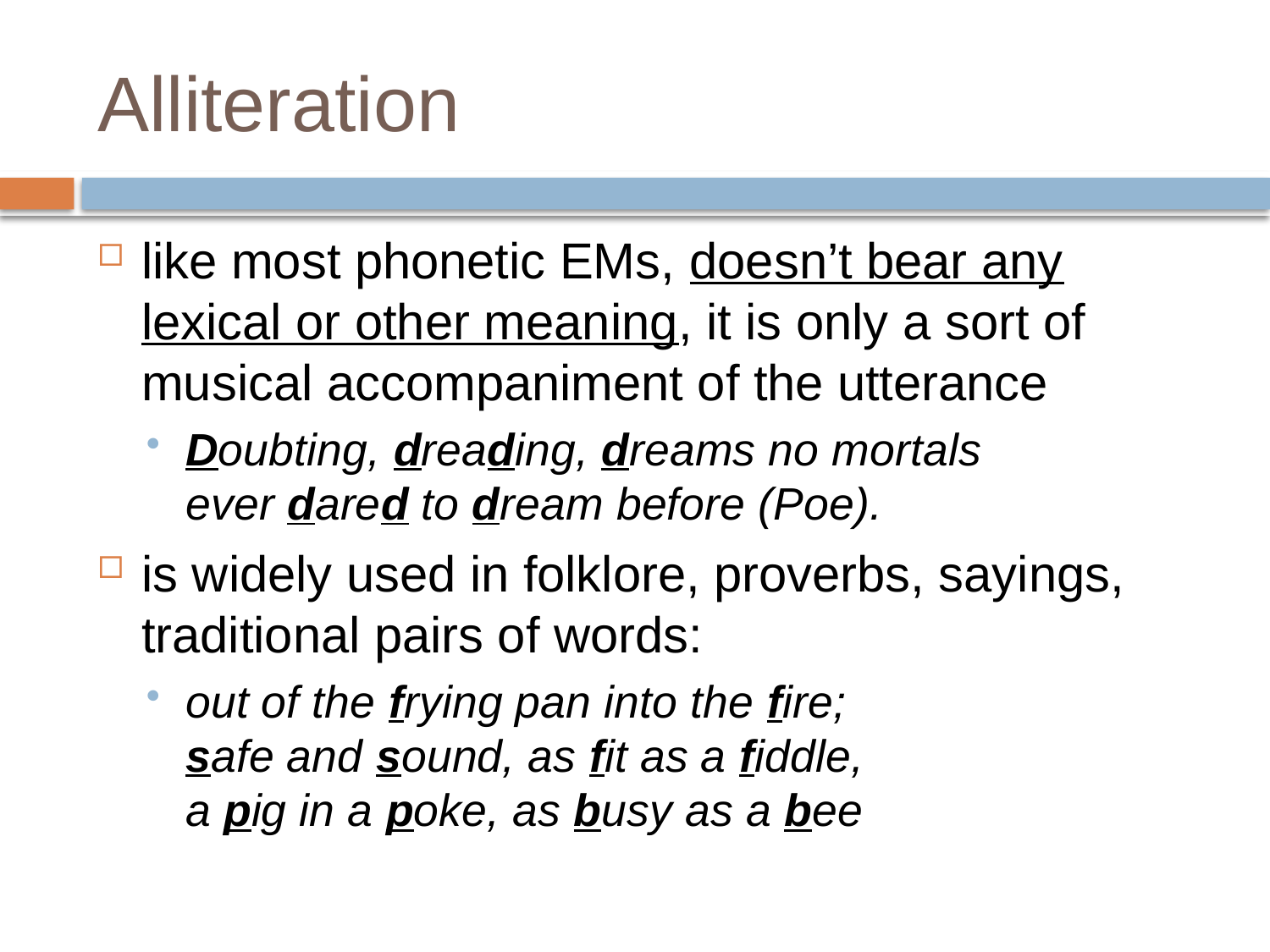

# Alliteration
like most phonetic EMs, doesn’t bear any lexical or other meaning, it is only a sort of musical accompaniment of the utterance
Doubting, dreading, dreams no mortals
ever dared to dream before (Poe).
is widely used in folklore, proverbs, sayings, traditional pairs of words:
out of the frying pan into the fire;
safe and sound, as fit as a fiddle,
a pig in a poke, as busy as a bee